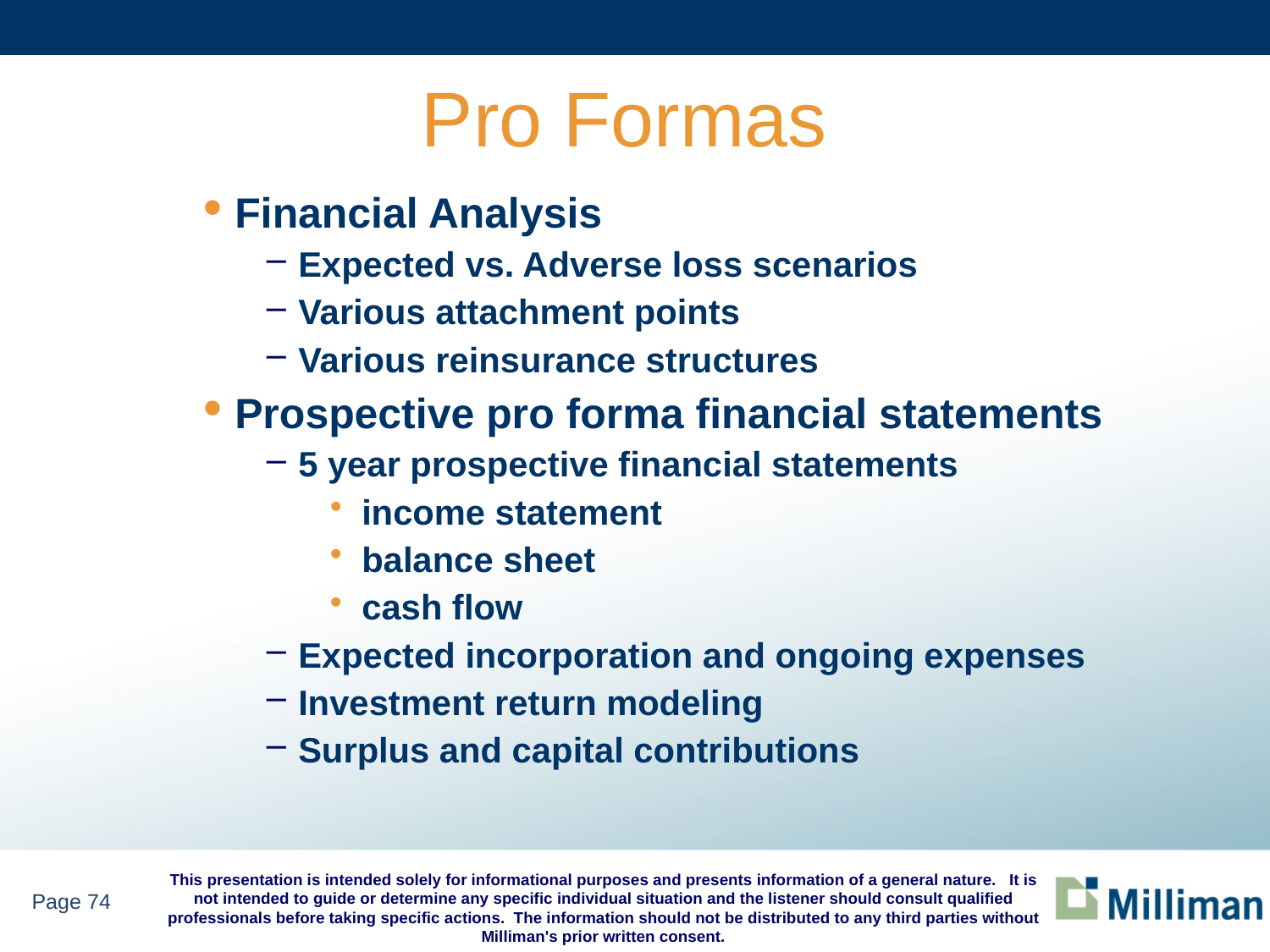

# Pro Formas
Financial Analysis
Expected vs. Adverse loss scenarios
Various attachment points
Various reinsurance structures
Prospective pro forma financial statements
5 year prospective financial statements
income statement
balance sheet
cash flow
Expected incorporation and ongoing expenses
Investment return modeling
Surplus and capital contributions